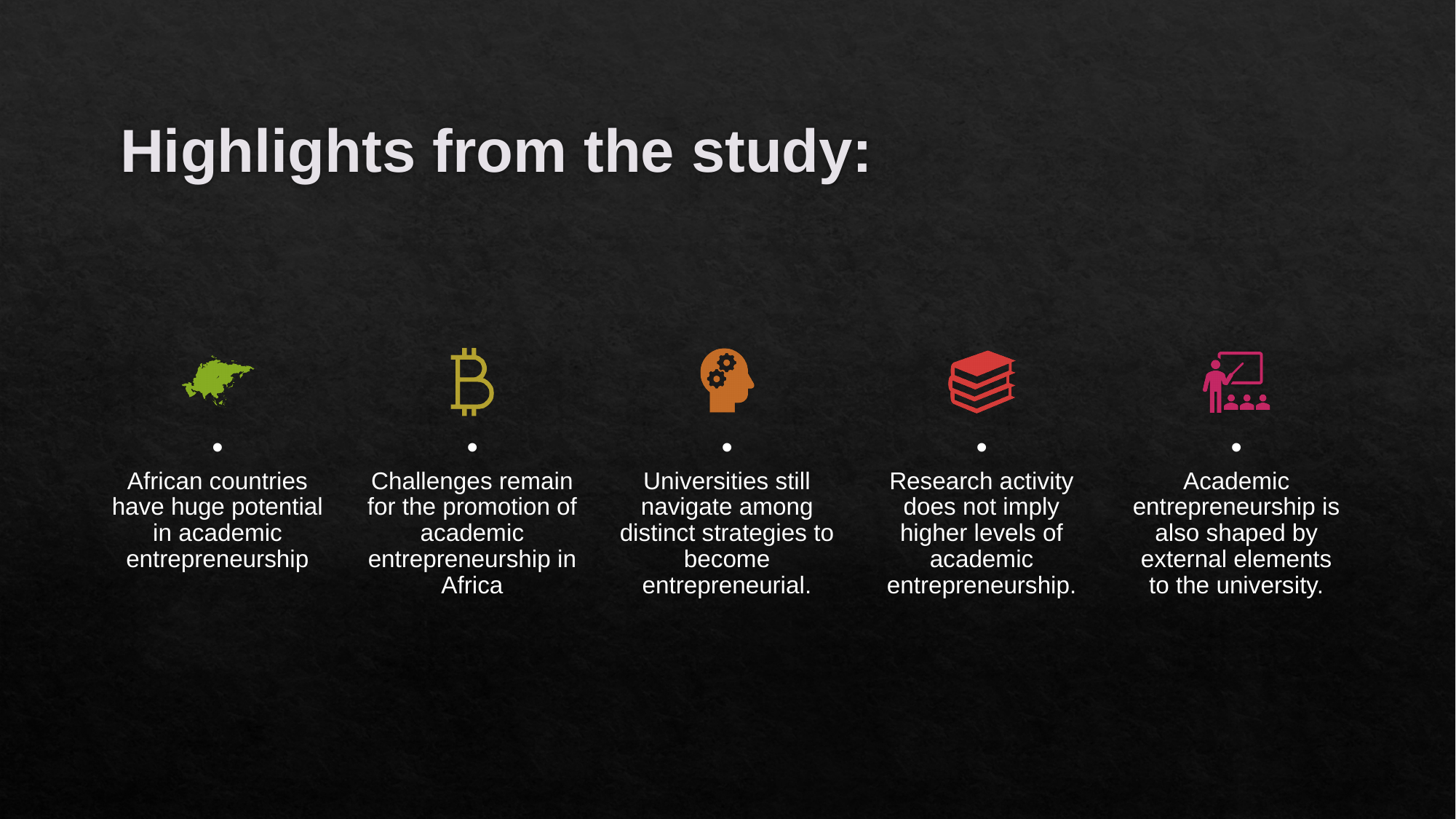

# Highlights from the study:
•
African countries have huge potential in academic entrepreneurship
•
Challenges remain for the promotion of academic entrepreneurship in Africa
•
Universities still navigate among distinct strategies to become entrepreneurial.
•
Research activity does not imply higher levels of academic entrepreneurship.
•
Academic entrepreneurship is also shaped by external elements to the university.